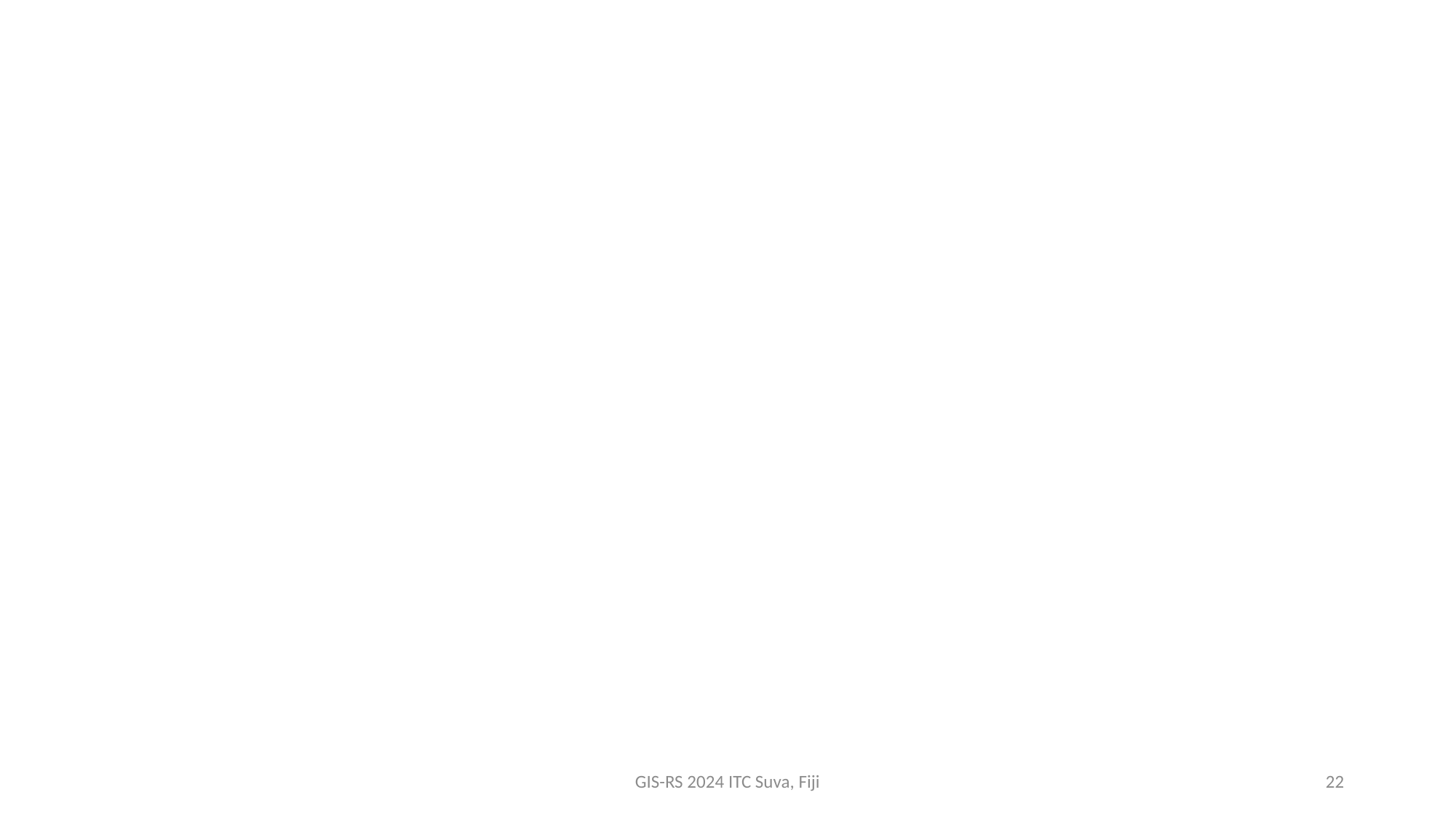

#

GIS-RS 2024 ITC Suva, Fiji
22